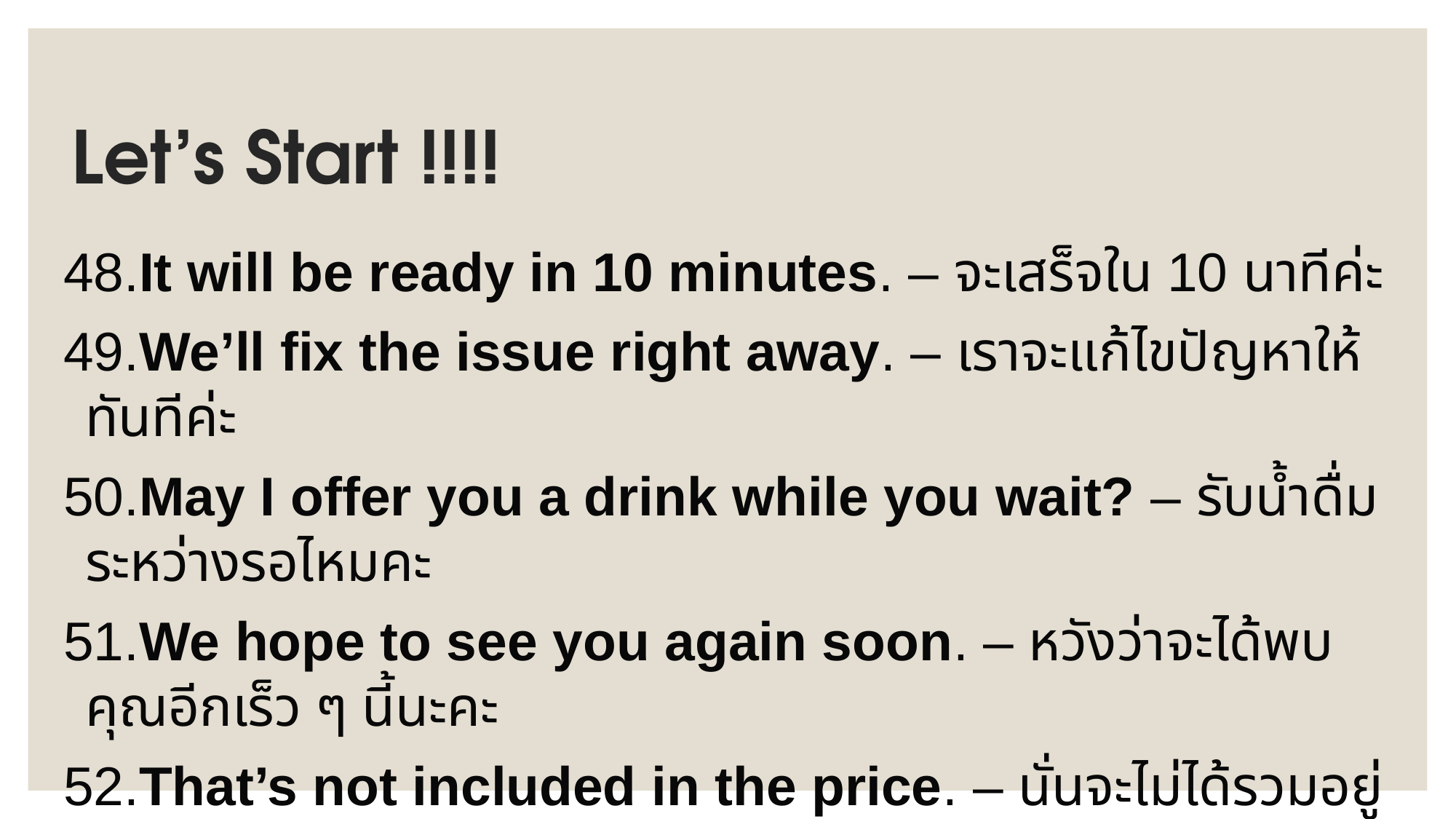

# Let’s Start !!!!
48.It will be ready in 10 minutes. – จะเสร็จใน 10 นาทีค่ะ
49.We’ll fix the issue right away. – เราจะแก้ไขปัญหาให้ทันทีค่ะ
50.May I offer you a drink while you wait? – รับน้ำดื่มระหว่างรอไหมคะ
51.We hope to see you again soon. – หวังว่าจะได้พบคุณอีกเร็ว ๆ นี้นะคะ
52.That’s not included in the price. – นั่นจะไม่ได้รวมอยู่ในราคาค่ะ
53.Please let us know if you need anything. – ถ้าต้องการอะไรแจ้งเราได้เลยนะคะ
54.This will only take a few minutes. – อันนี้จะใช้เวลาแค่ไม่กี่นาทีค่ะ